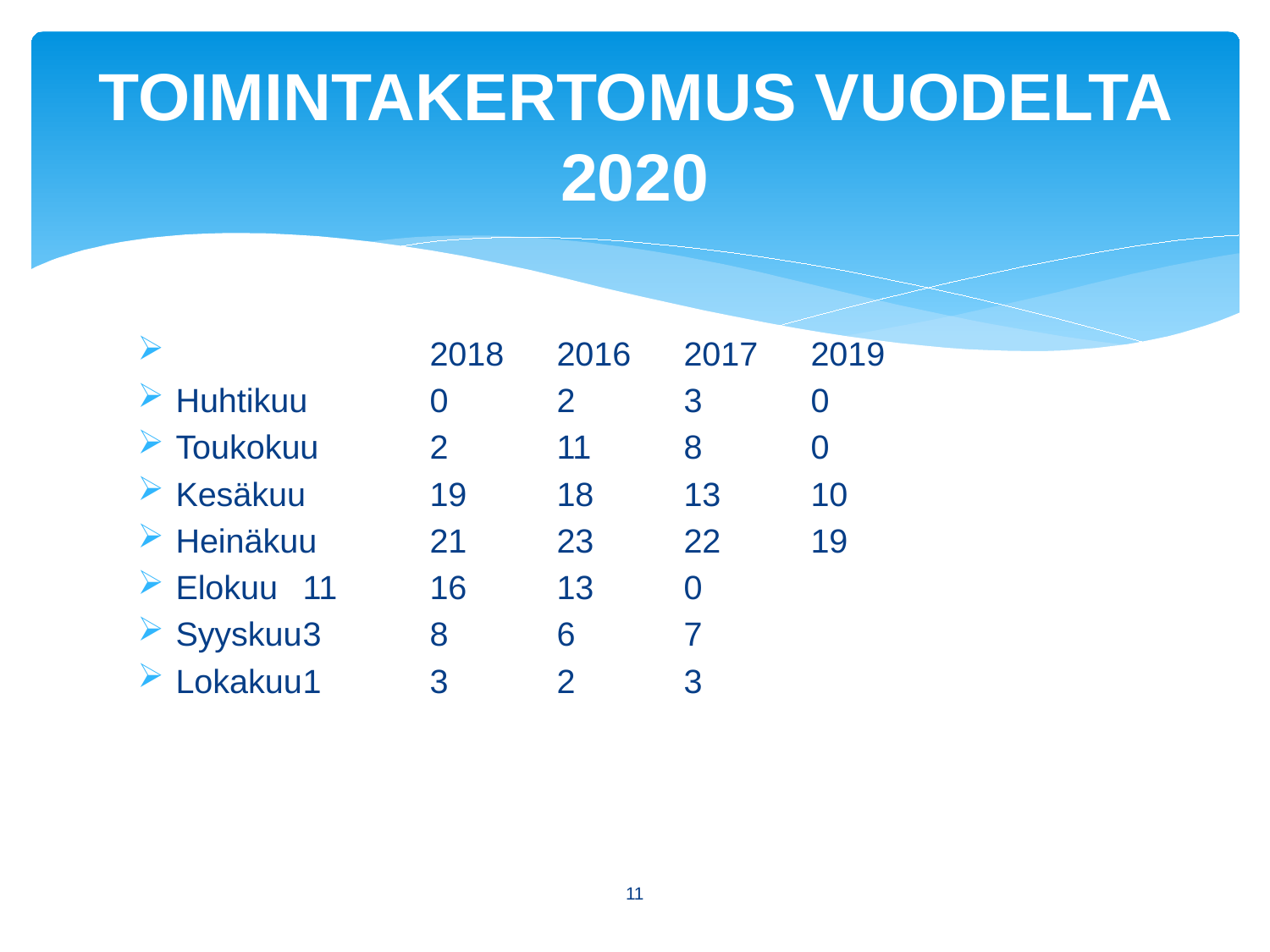

# TOIMINTAKERTOMUS VUODELTA 2020
		2018	2016	2017	2019
Huhtikuu	0	2	3	0
Toukokuu	2	11	8	0
Kesäkuu	19	18	13	10
Heinäkuu	21	23	22	19
Elokuu	11	16	13	0
Syyskuu	3	8	6	7
Lokakuu	1	3	2	3

11